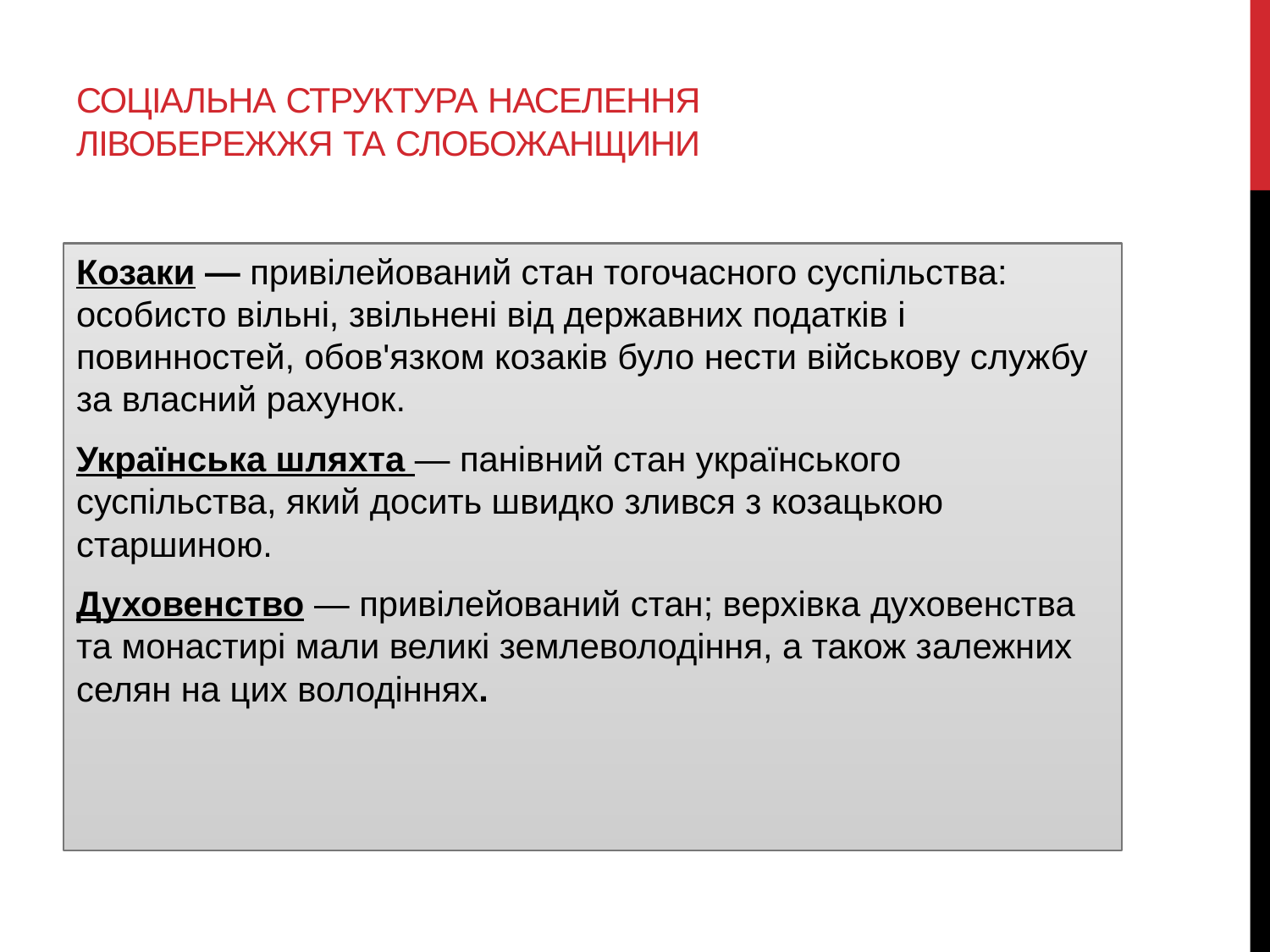

# Соціальна структура населення Лівобережжя та Слобожанщини
Козаки — привілейований стан тогочасного суспільства: особисто вільні, звільнені від державних податків і повинностей, обов'язком козаків було нести військову службу за власний рахунок.
Українська шляхта — панівний стан українського суспільства, який досить швидко злився з козацькою старшиною.
Духовенство — привілейований стан; верхівка духовенства та монастирі мали великі землеволодіння, а також залежних селян на цих володіннях.